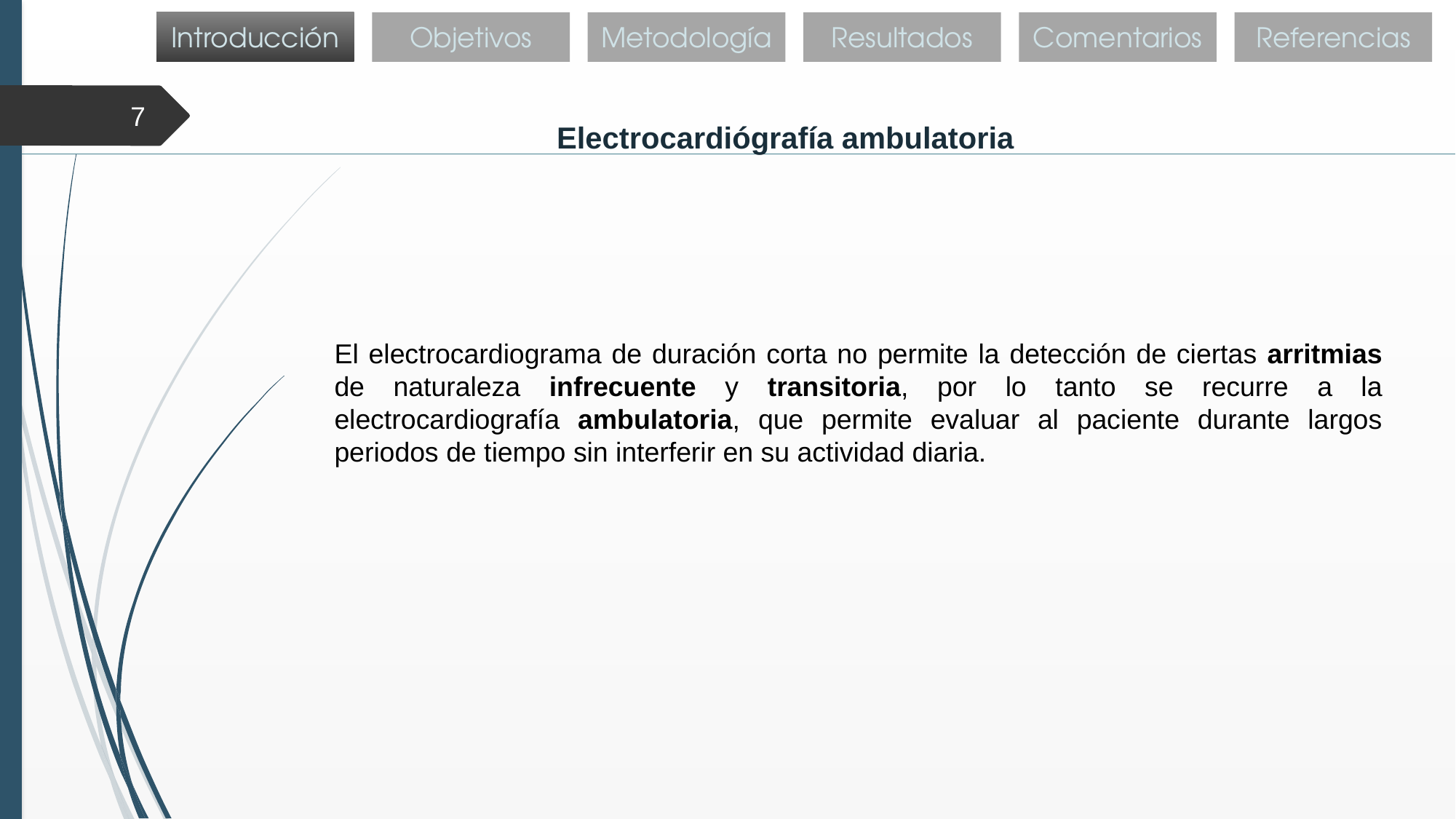

Introducción
Objetivos
Metodología
Resultados
Comentarios
Referencias
7
Electrocardiógrafía ambulatoria

El electrocardiograma de duración corta no permite la detección de ciertas arritmias de naturaleza infrecuente y transitoria, por lo tanto se recurre a la electrocardiografía ambulatoria, que permite evaluar al paciente durante largos periodos de tiempo sin interferir en su actividad diaria.